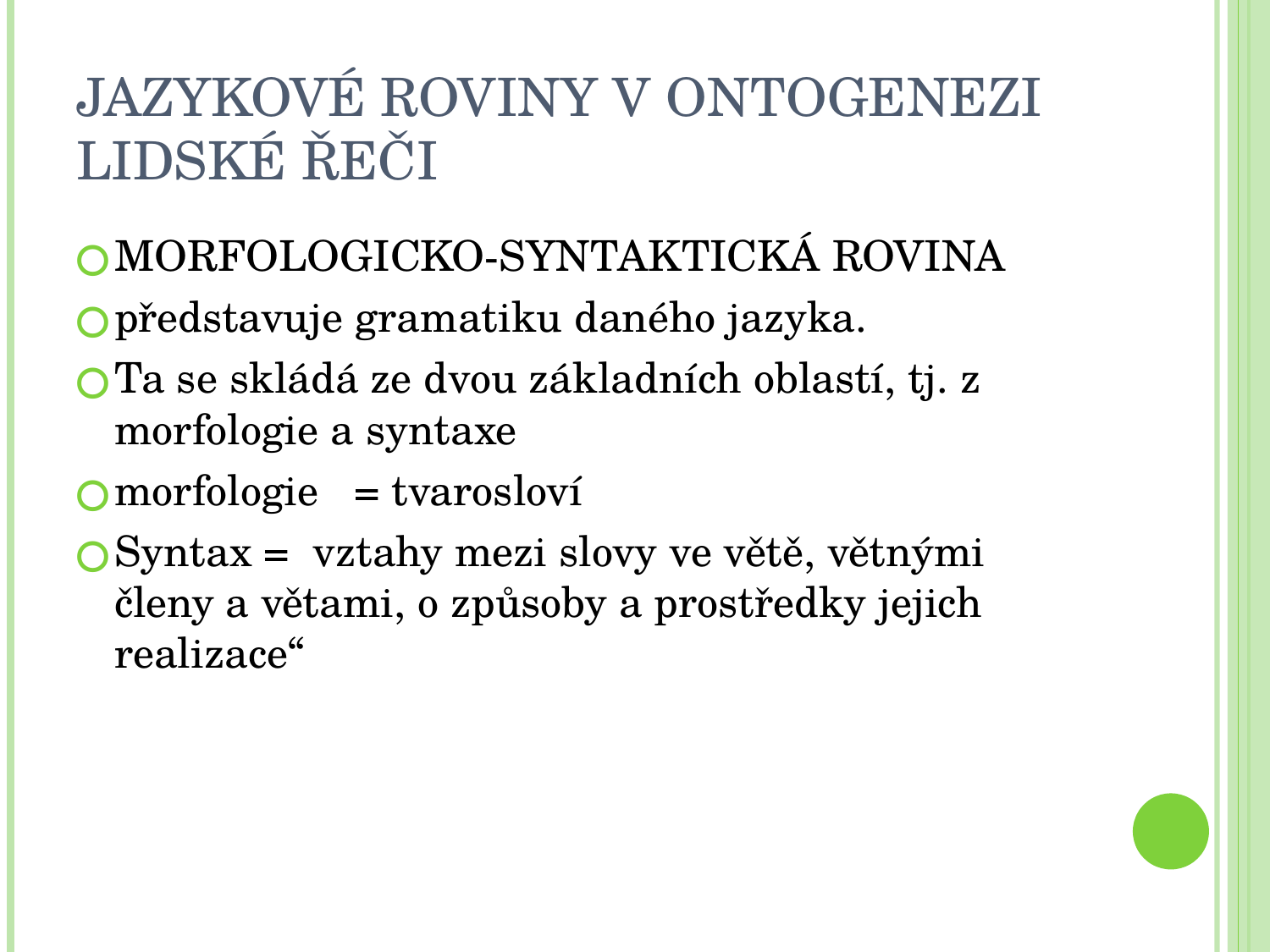

# Jazykové roviny v ontogenezi lidské řeči
MORFOLOGICKO-SYNTAKTICKÁ ROVINA
představuje gramatiku daného jazyka.
Ta se skládá ze dvou základních oblastí, tj. z morfologie a syntaxe
morfologie   = tvarosloví
Syntax =  vztahy mezi slovy ve větě, větnými členy a větami, o způsoby a prostředky jejich realizace“